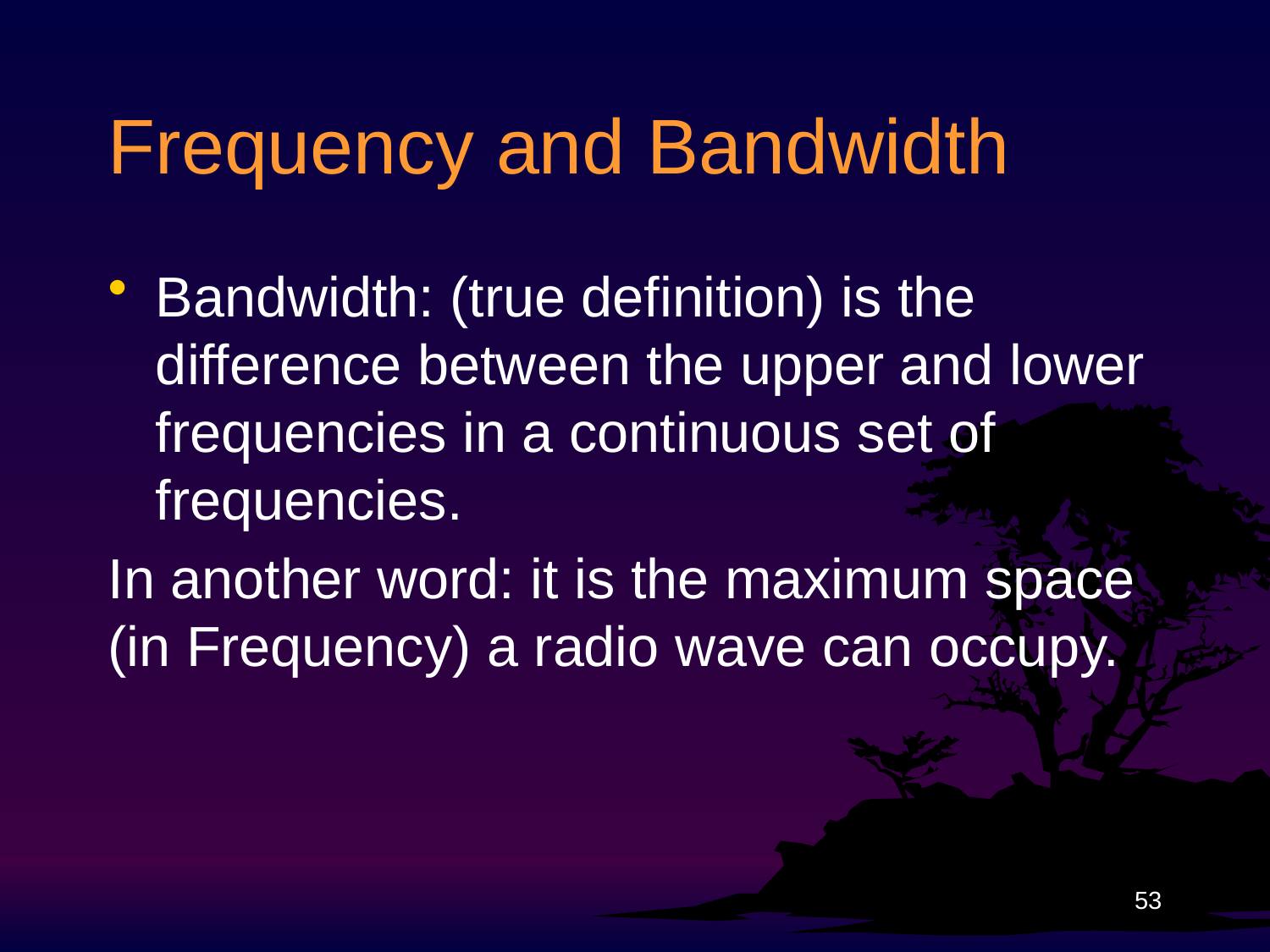

# Frequency and Bandwidth
Bandwidth: (true definition) is the difference between the upper and lower frequencies in a continuous set of frequencies.
In another word: it is the maximum space (in Frequency) a radio wave can occupy.

53